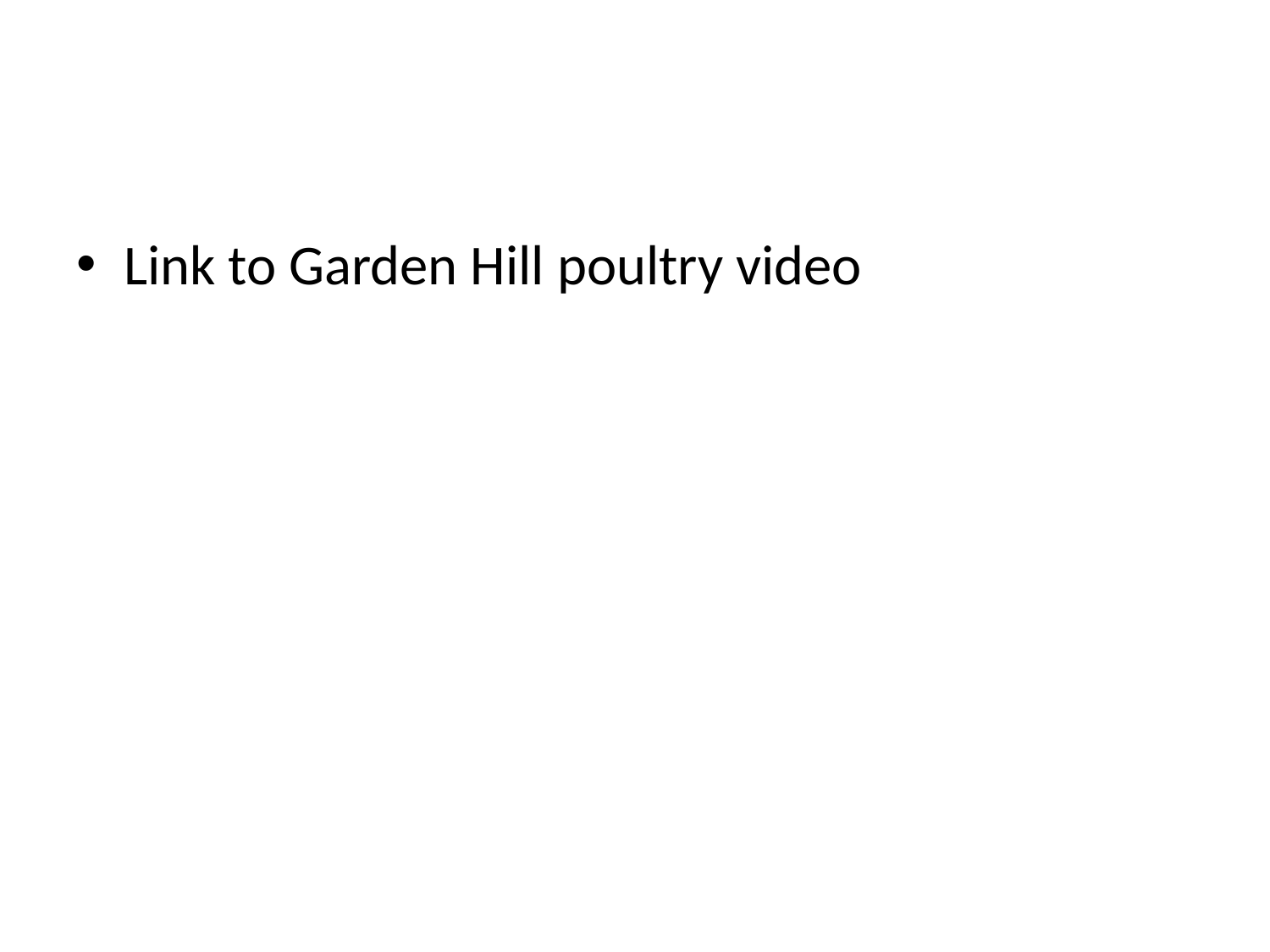

#
Link to Garden Hill poultry video